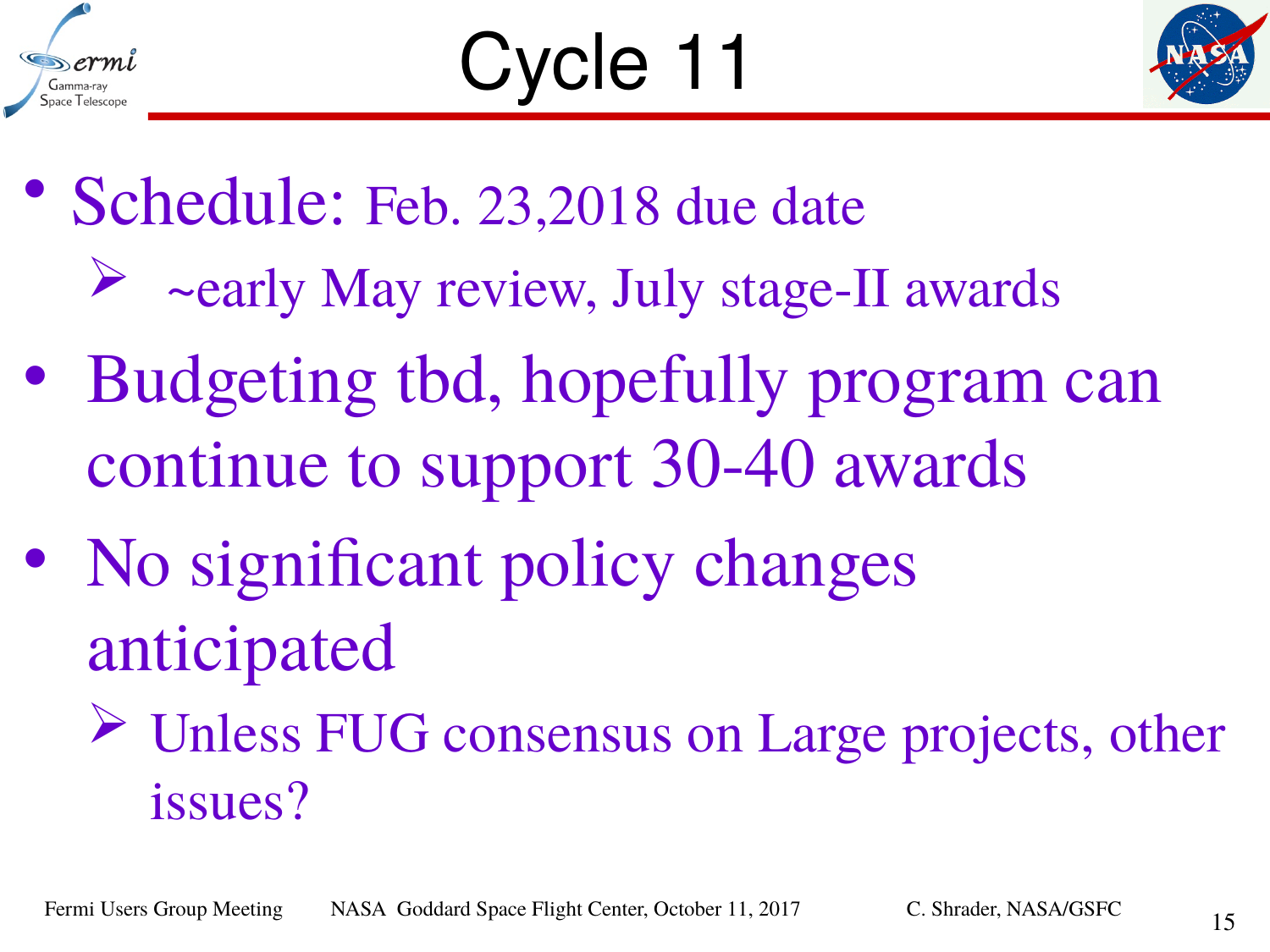

# Cycle 11
Schedule: Feb. 23,2018 due date
~early May review, July stage-II awards
Budgeting tbd, hopefully program can continue to support 30-40 awards
No significant policy changes anticipated
Unless FUG consensus on Large projects, other issues?

Fermi Users Group Meeting         NASA  Goddard Space Flight Center, October 11, 2017                    C. Shrader, NASA/GSFC
15